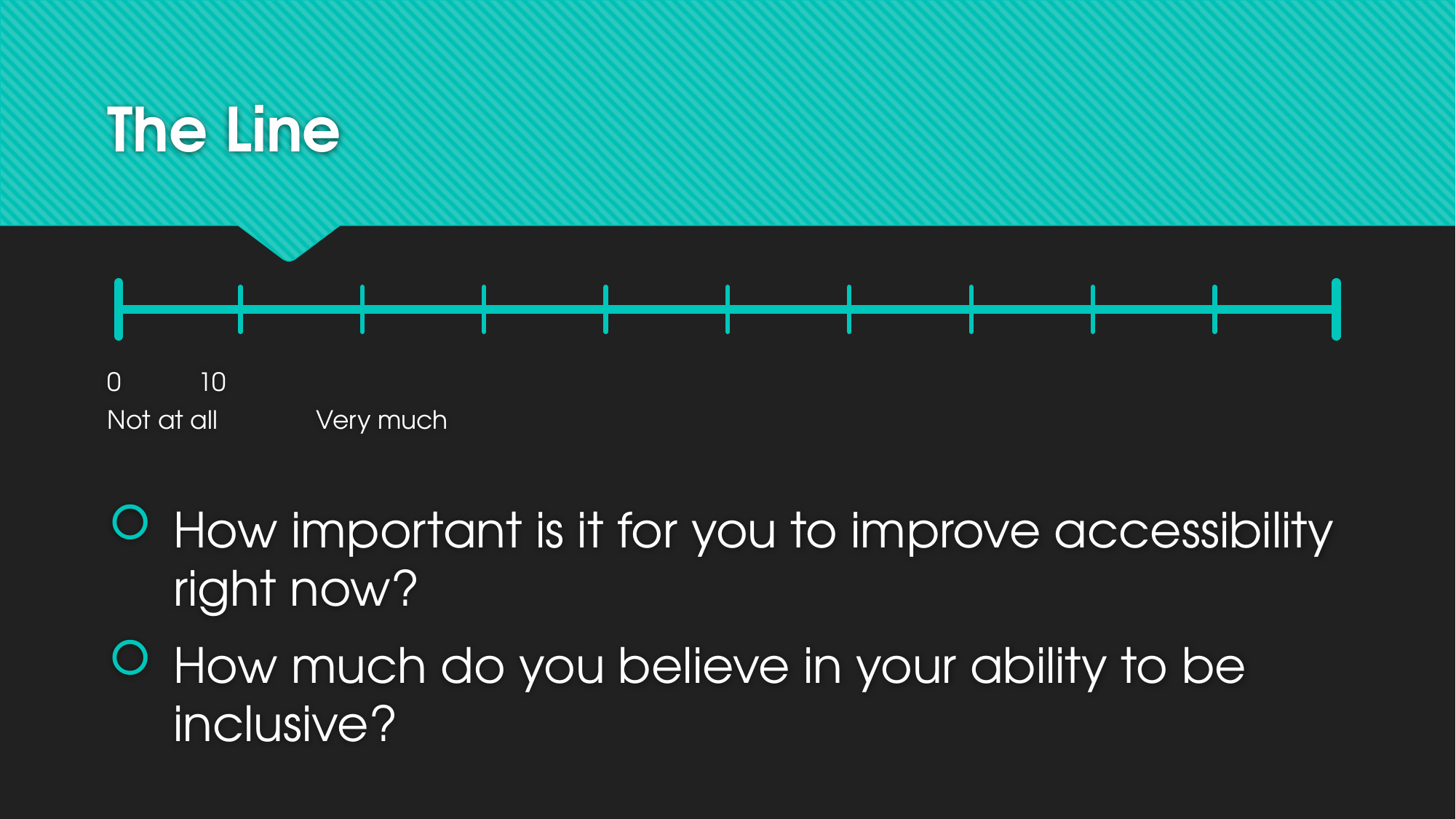

# The Line
0																						10
Not at all																	    Very much
How important is it for you to improve accessibility right now?
How much do you believe in your ability to be inclusive?